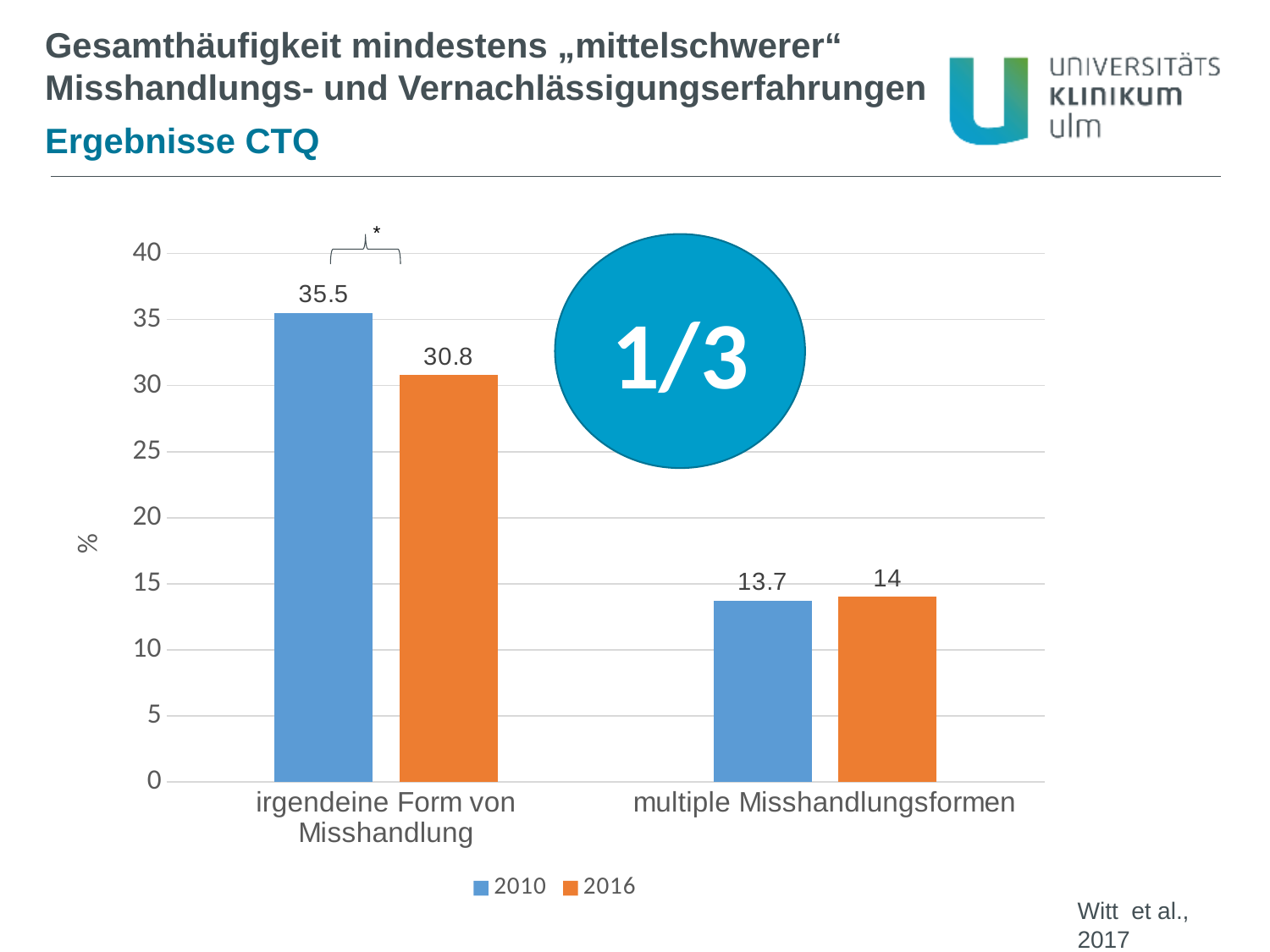

Gesamthäufigkeit mindestens „mittelschwerer“ Misshandlungs- und Vernachlässigungserfahrungen
Ergebnisse CTQ

*

### Chart

| Category | 2010 | 2016 |
|---|---|---|
| irgendeine Form von Misshandlung | 35.5 | 30.8 |
| multiple Misshandlungsformen | 13.7 | 14.0 |
1/3
Witt  et al., 2017